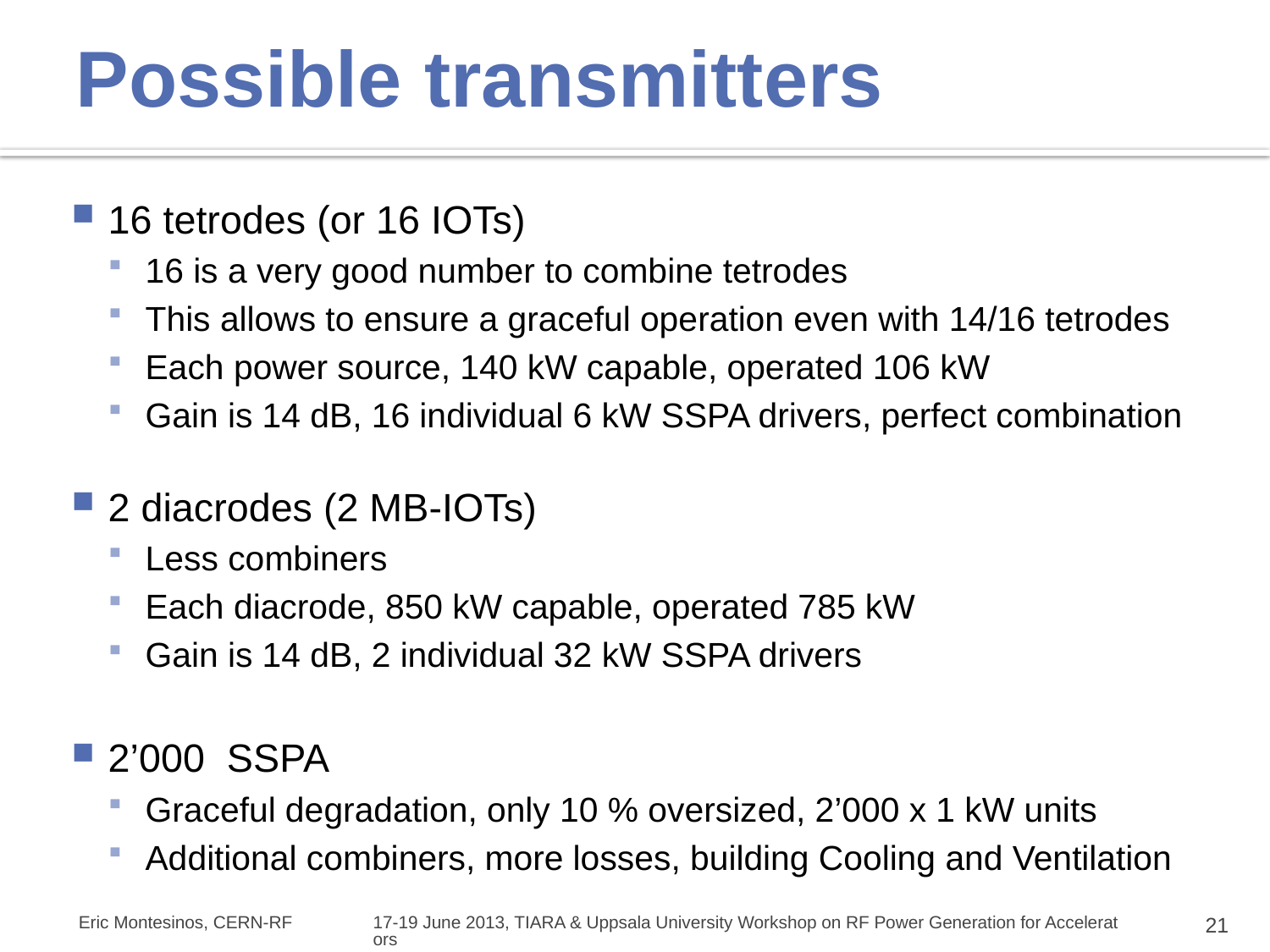

# Possible transmitters
16 tetrodes (or 16 IOTs)
16 is a very good number to combine tetrodes
This allows to ensure a graceful operation even with 14/16 tetrodes
Each power source, 140 kW capable, operated 106 kW
Gain is 14 dB, 16 individual 6 kW SSPA drivers, perfect combination

2 diacrodes (2 MB-IOTs)
Less combiners
Each diacrode, 850 kW capable, operated 785 kW
Gain is 14 dB, 2 individual 32 kW SSPA drivers

2’000  SSPA
Graceful degradation, only 10 % oversized, 2’000 x 1 kW units
Additional combiners, more losses, building Cooling and Ventilation
Eric Montesinos, CERN-RF
17-19 June 2013, TIARA & Uppsala University Workshop on RF Power Generation for Accelerators
21